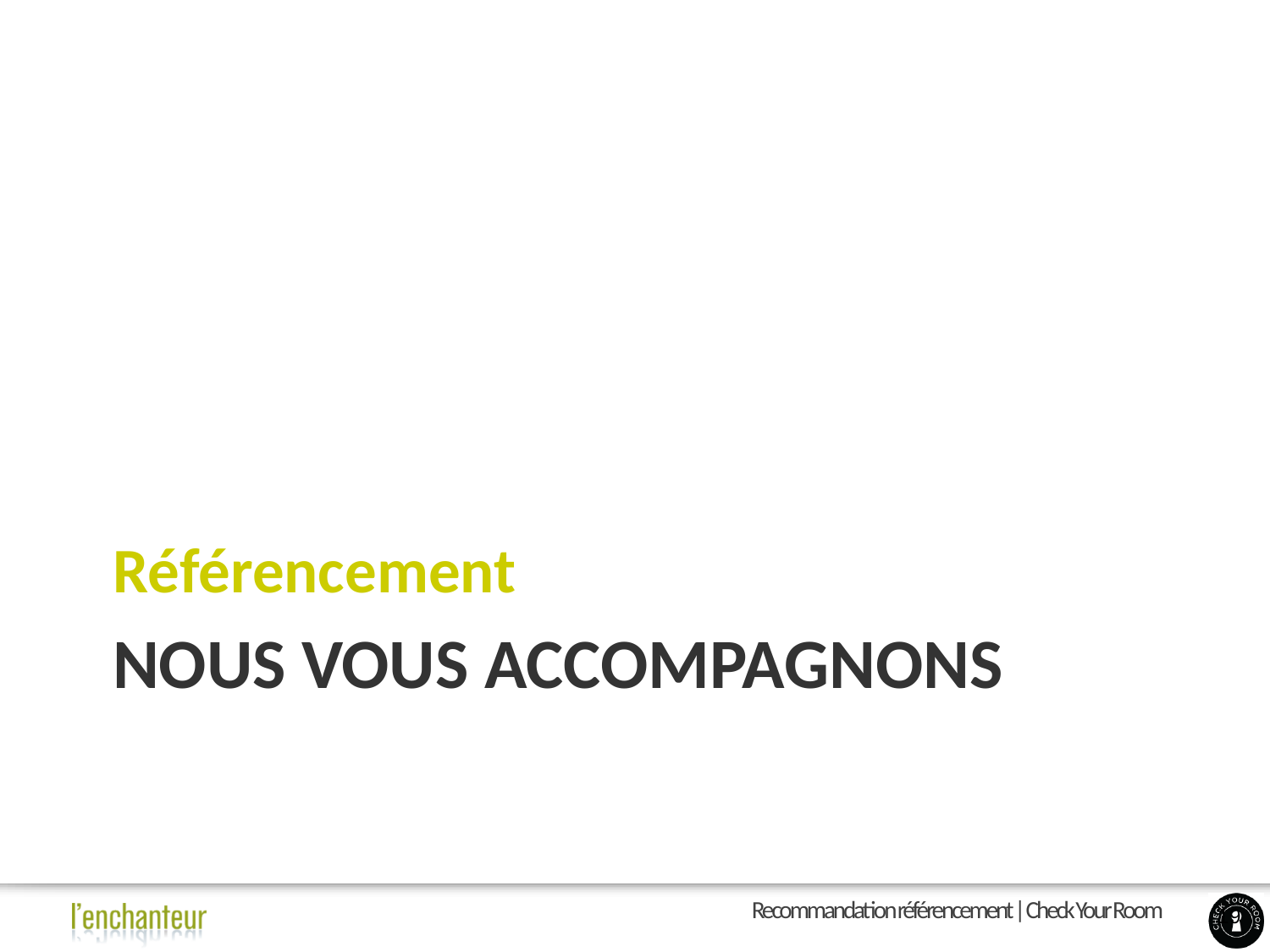

Référencement
# Nous vous accompagnons
Recommandation référencement | Check Your Room
19